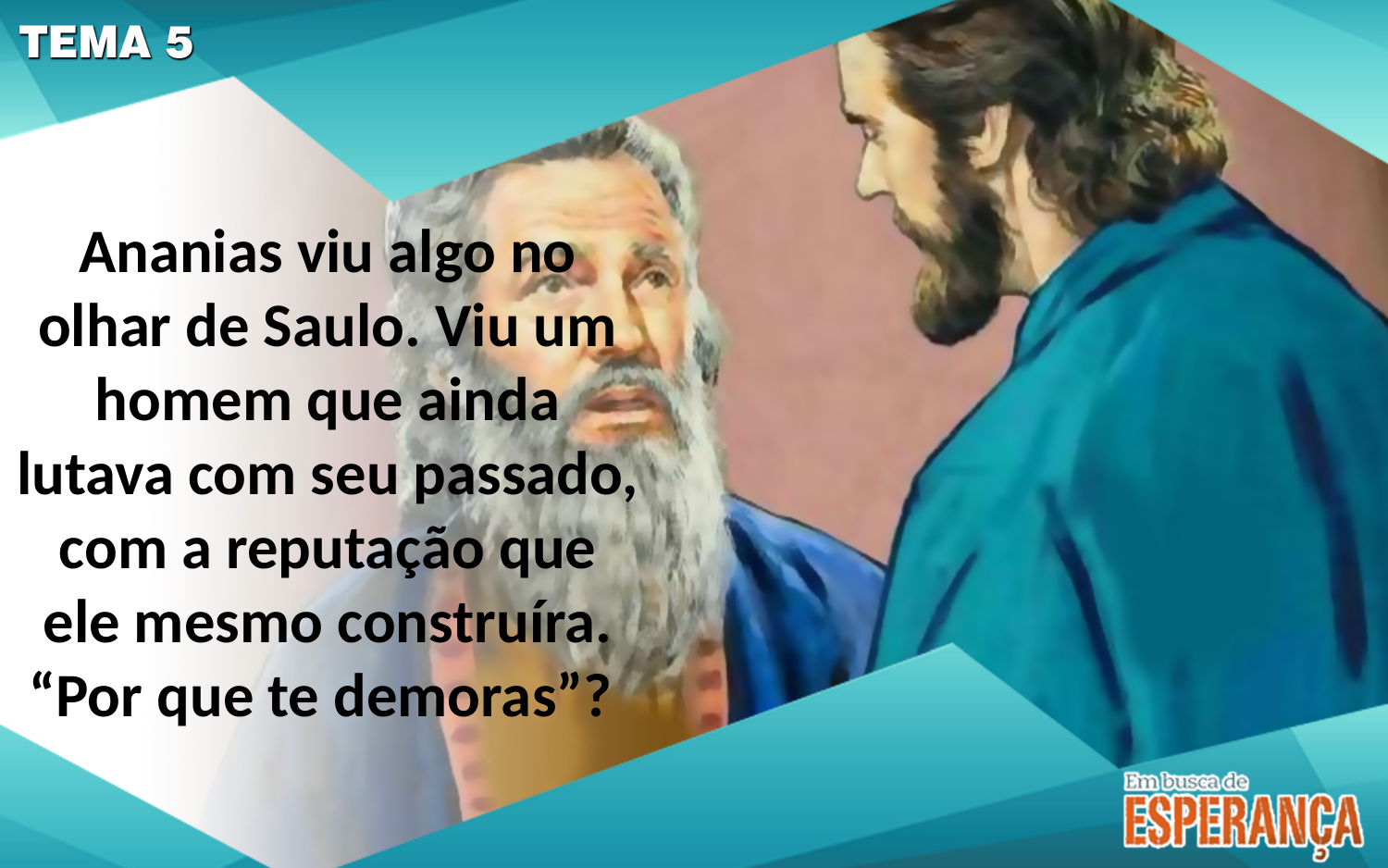

Ananias viu algo no olhar de Saulo. Viu um homem que ainda lutava com seu passado, com a reputação que ele mesmo construíra. “Por que te demoras”?